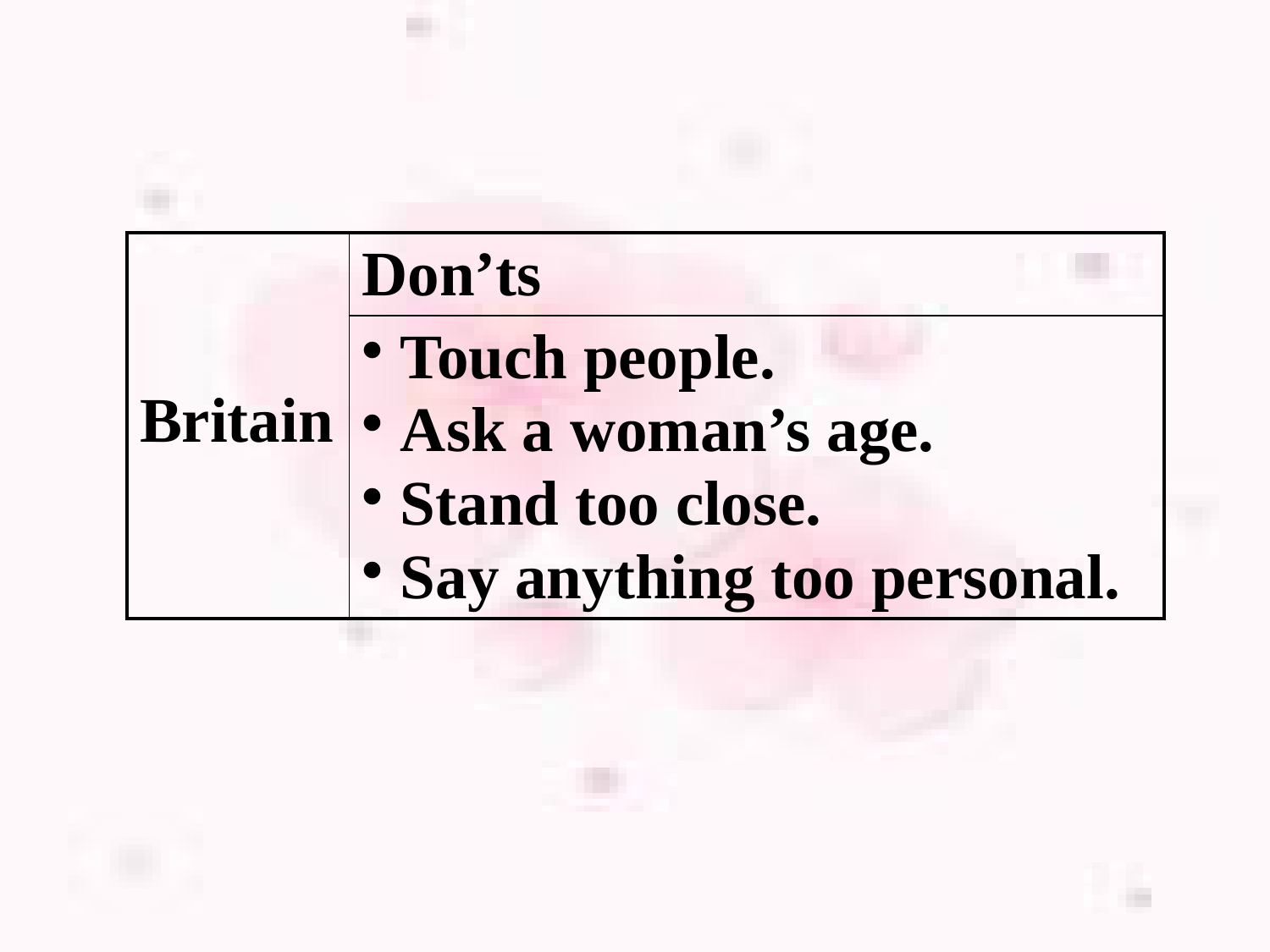

| Britain | Don’ts |
| --- | --- |
|  | Touch people. Ask a woman’s age. Stand too close. Say anything too personal. |